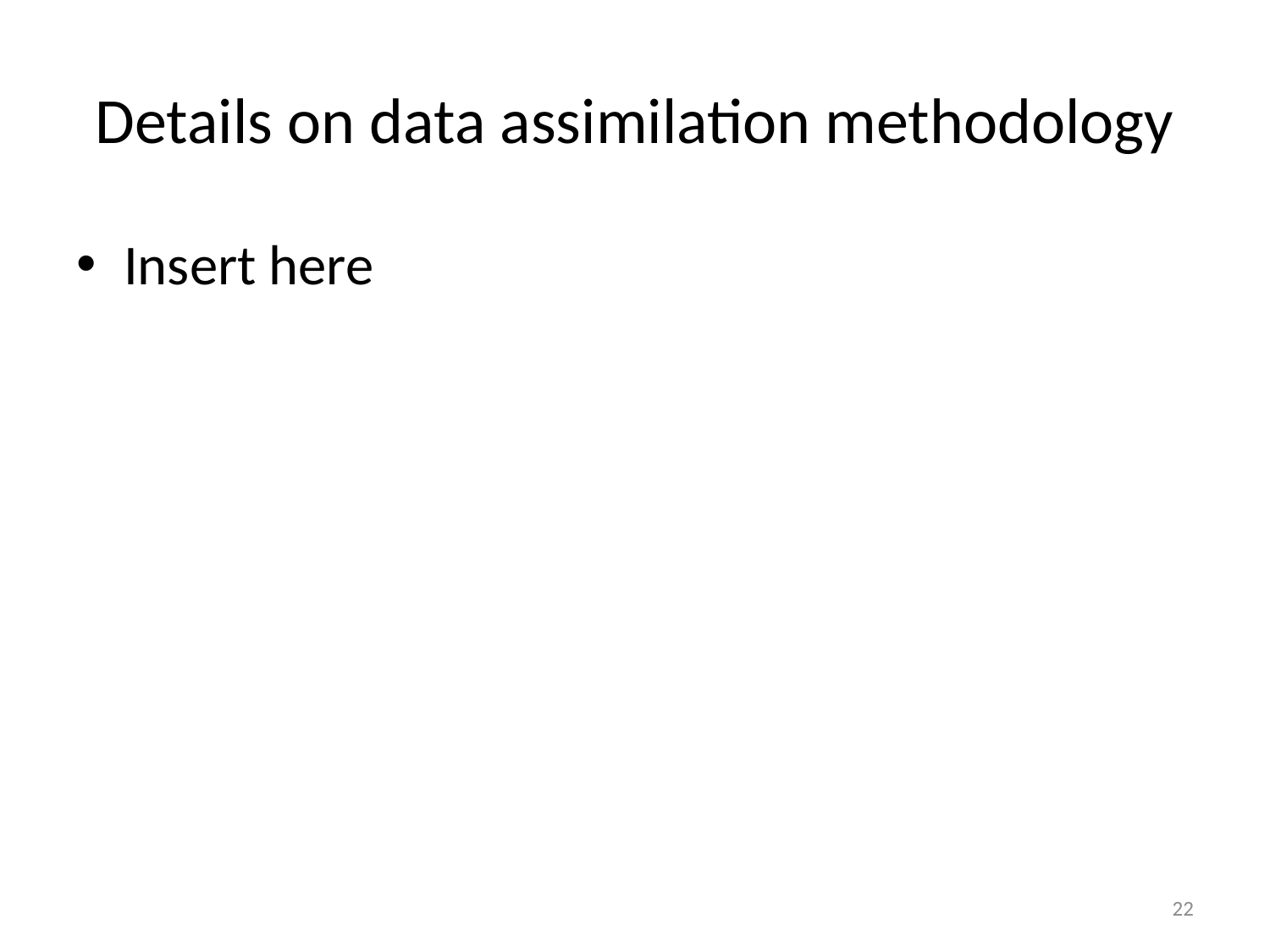

# Details on data assimilation methodology
Insert here
22